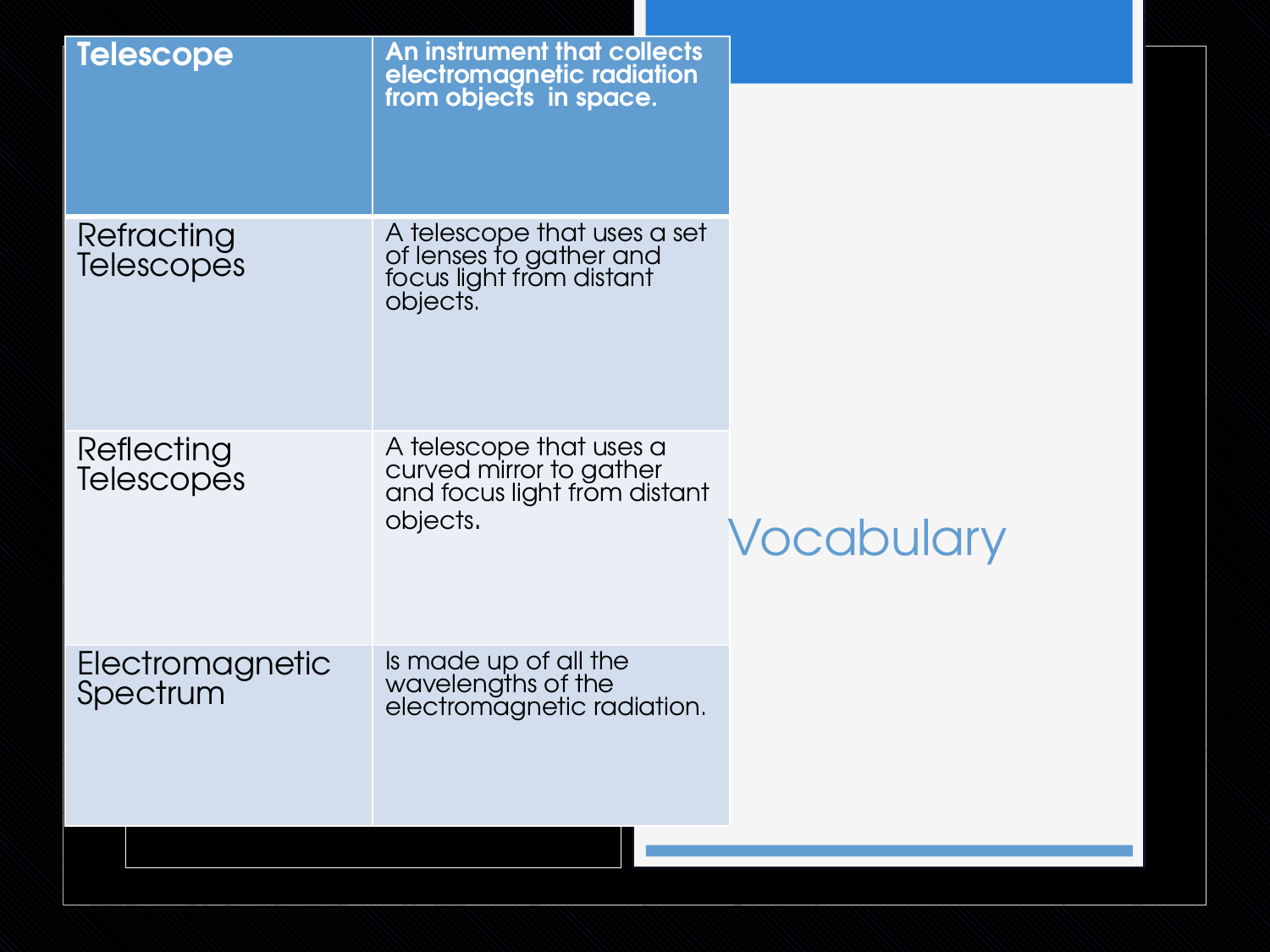

| Telescope | An instrument that collects electromagnetic radiation from objects in space. |
| --- | --- |
| Refracting Telescopes | A telescope that uses a set of lenses to gather and focus light from distant objects. |
| Reflecting Telescopes | A telescope that uses a curved mirror to gather and focus light from distant objects. |
| Electromagnetic Spectrum | Is made up of all the wavelengths of the electromagnetic radiation. |
# Vocabulary